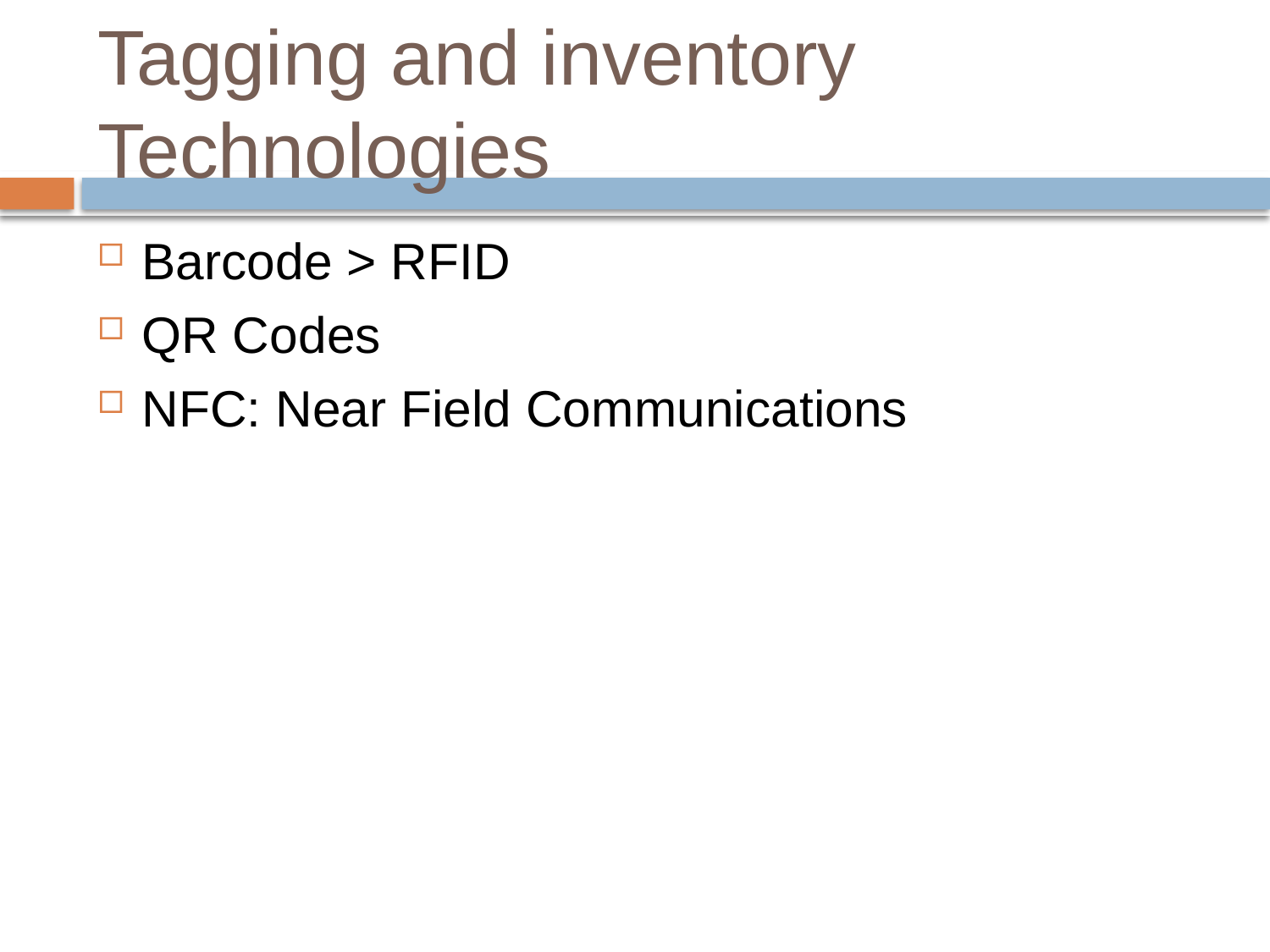

# Tagging and inventory Technologies
Barcode > RFID
QR Codes
NFC: Near Field Communications